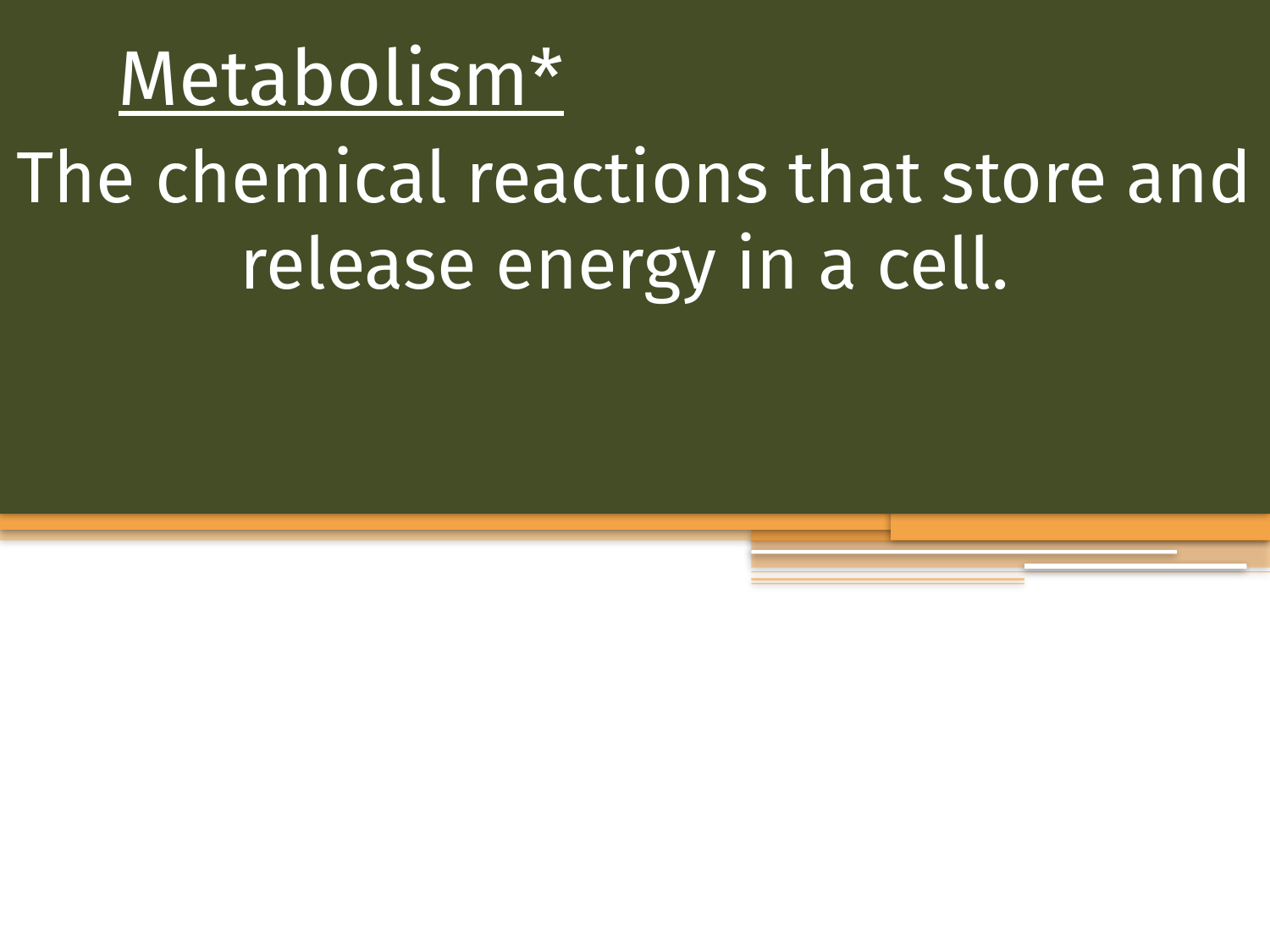

# Metabolism*
The chemical reactions that store and release energy in a cell.